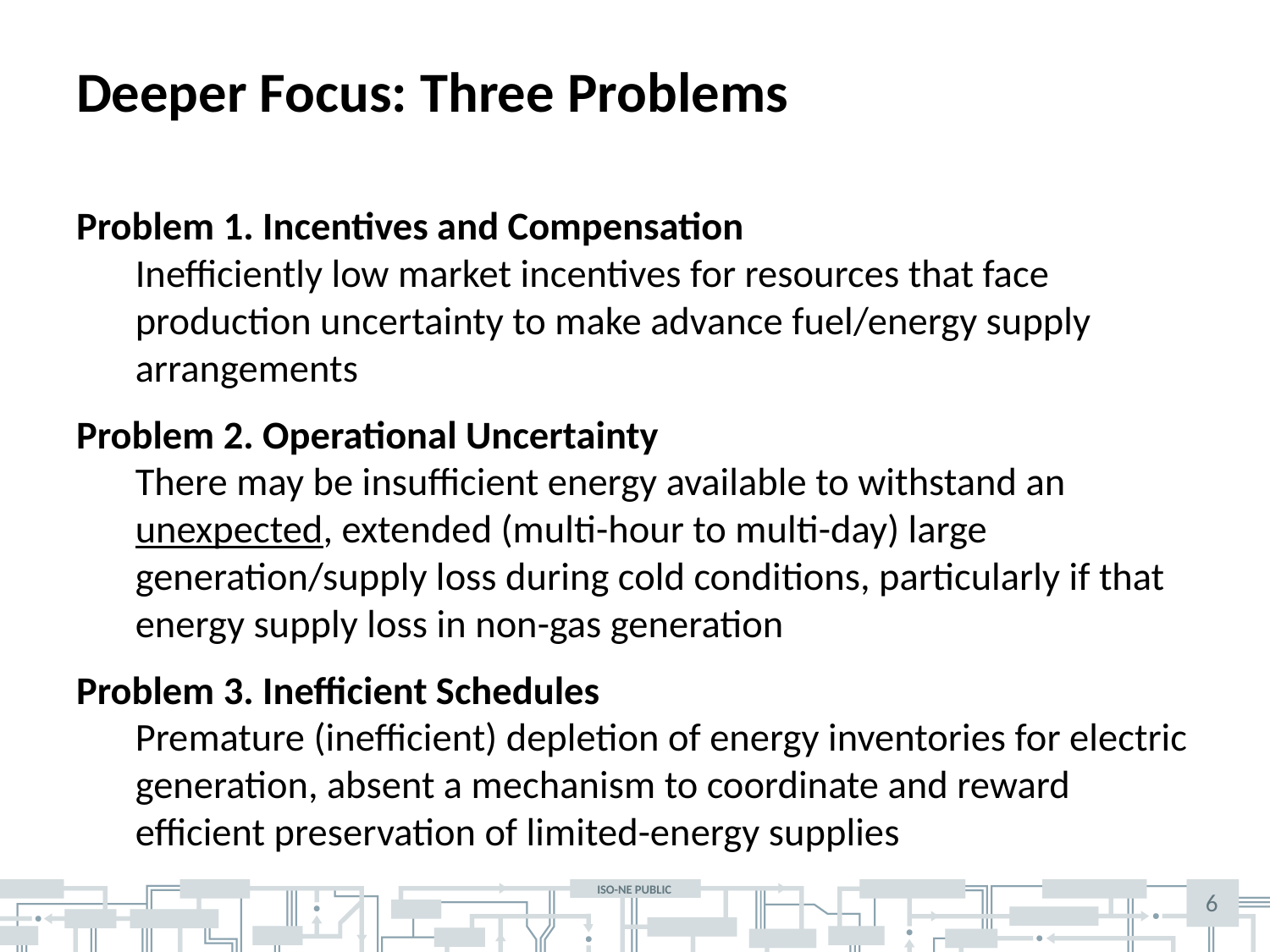

# Deeper Focus: Three Problems
Problem 1. Incentives and Compensation
Inefficiently low market incentives for resources that face production uncertainty to make advance fuel/energy supply arrangements
Problem 2. Operational Uncertainty
There may be insufficient energy available to withstand an unexpected, extended (multi-hour to multi-day) large generation/supply loss during cold conditions, particularly if that energy supply loss in non-gas generation
Problem 3. Inefficient Schedules
Premature (inefficient) depletion of energy inventories for electric generation, absent a mechanism to coordinate and reward efficient preservation of limited-energy supplies

6